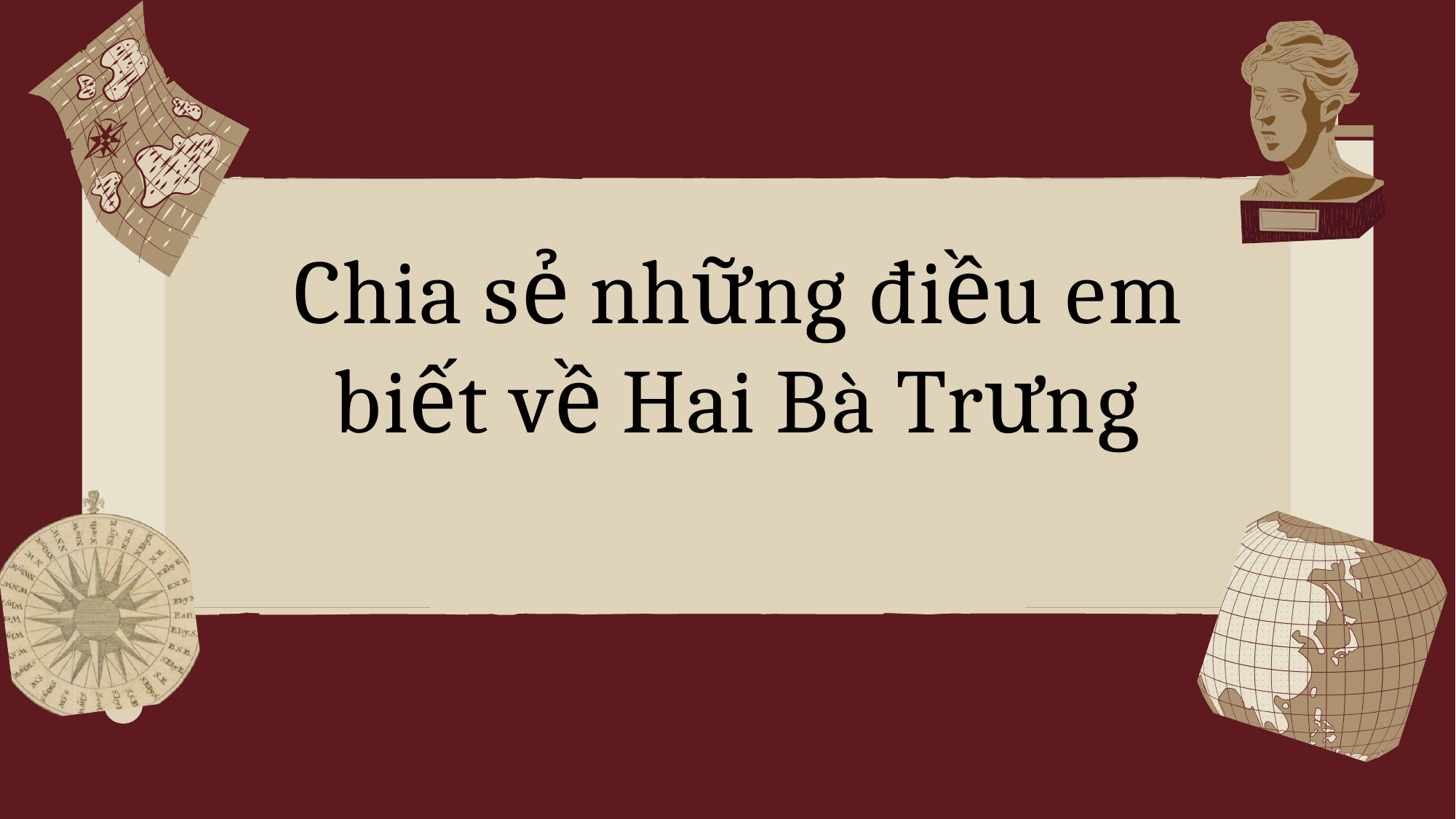

Chia sẻ những điều em biết về Hai Bà Trưng